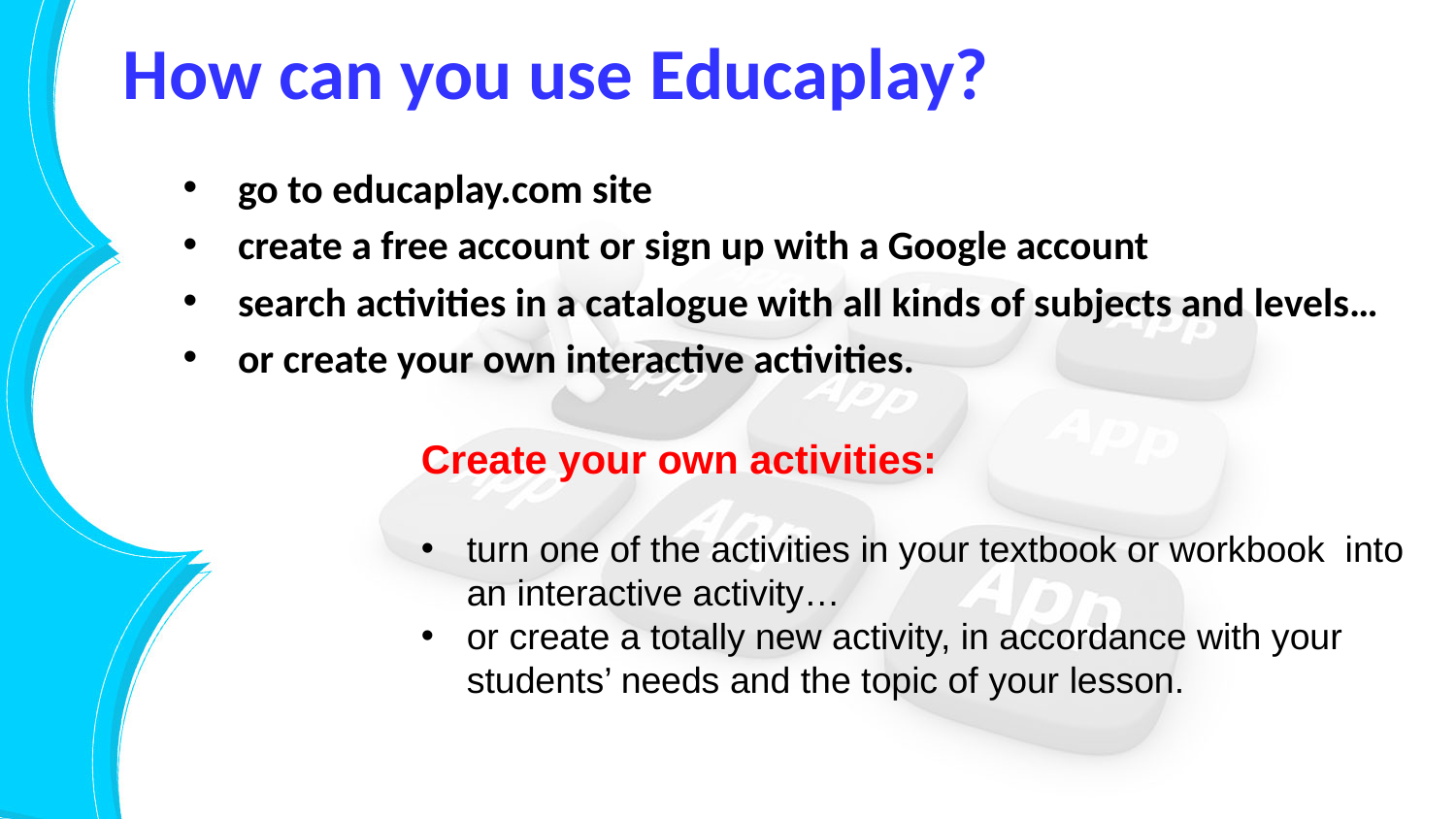

# How can you use Educaplay?
go to educaplay.com site
create a free account or sign up with a Google account
search activities in a catalogue with all kinds of subjects and levels…
or create your own interactive activities.
Create your own activities:

turn one of the activities in your textbook or workbook  into an interactive activity…
or create a totally new activity, in accordance with your students’ needs and the topic of your lesson.